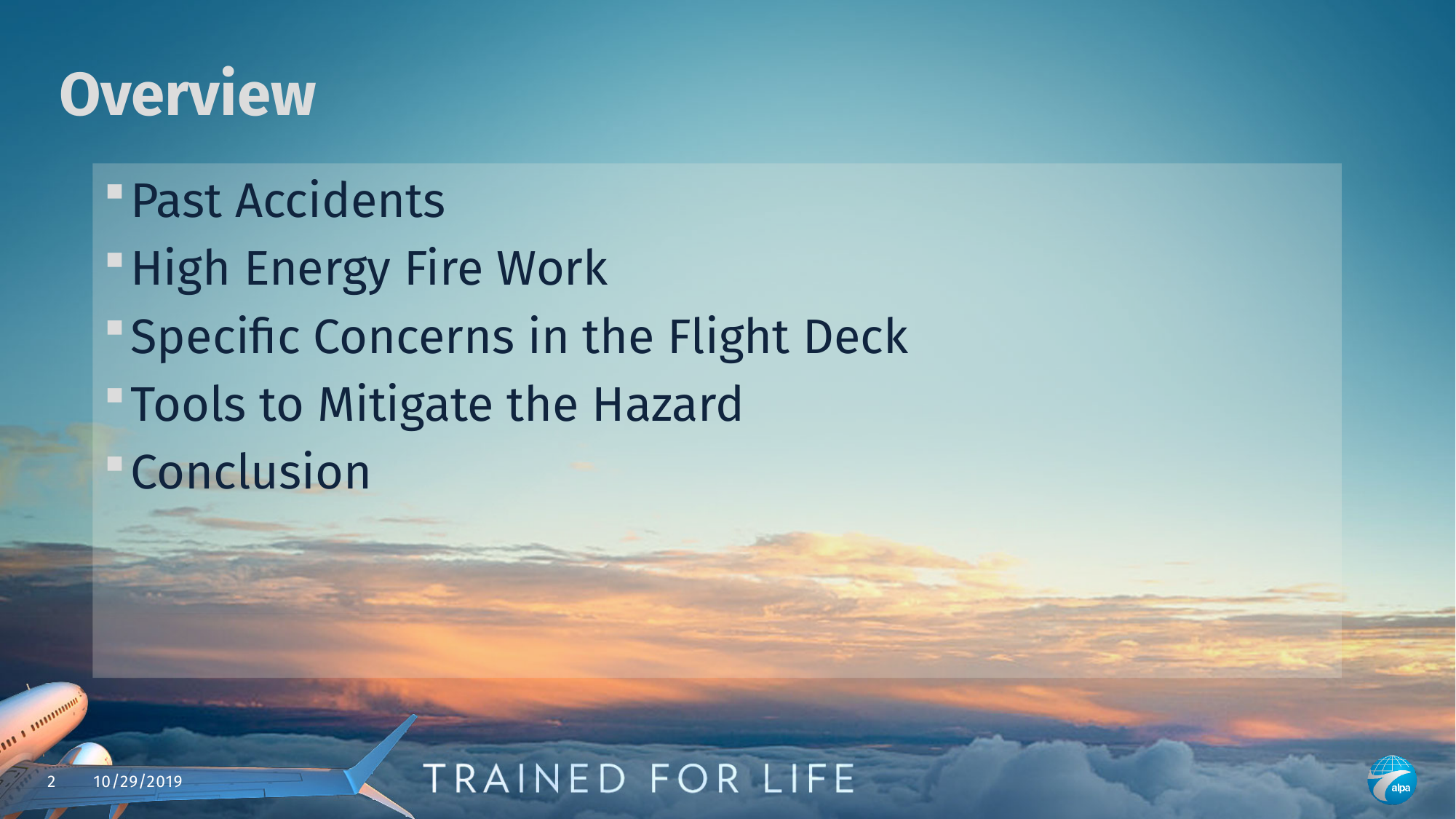

# Overview
Past Accidents
High Energy Fire Work
Specific Concerns in the Flight Deck
Tools to Mitigate the Hazard
Conclusion
2
10/29/2019